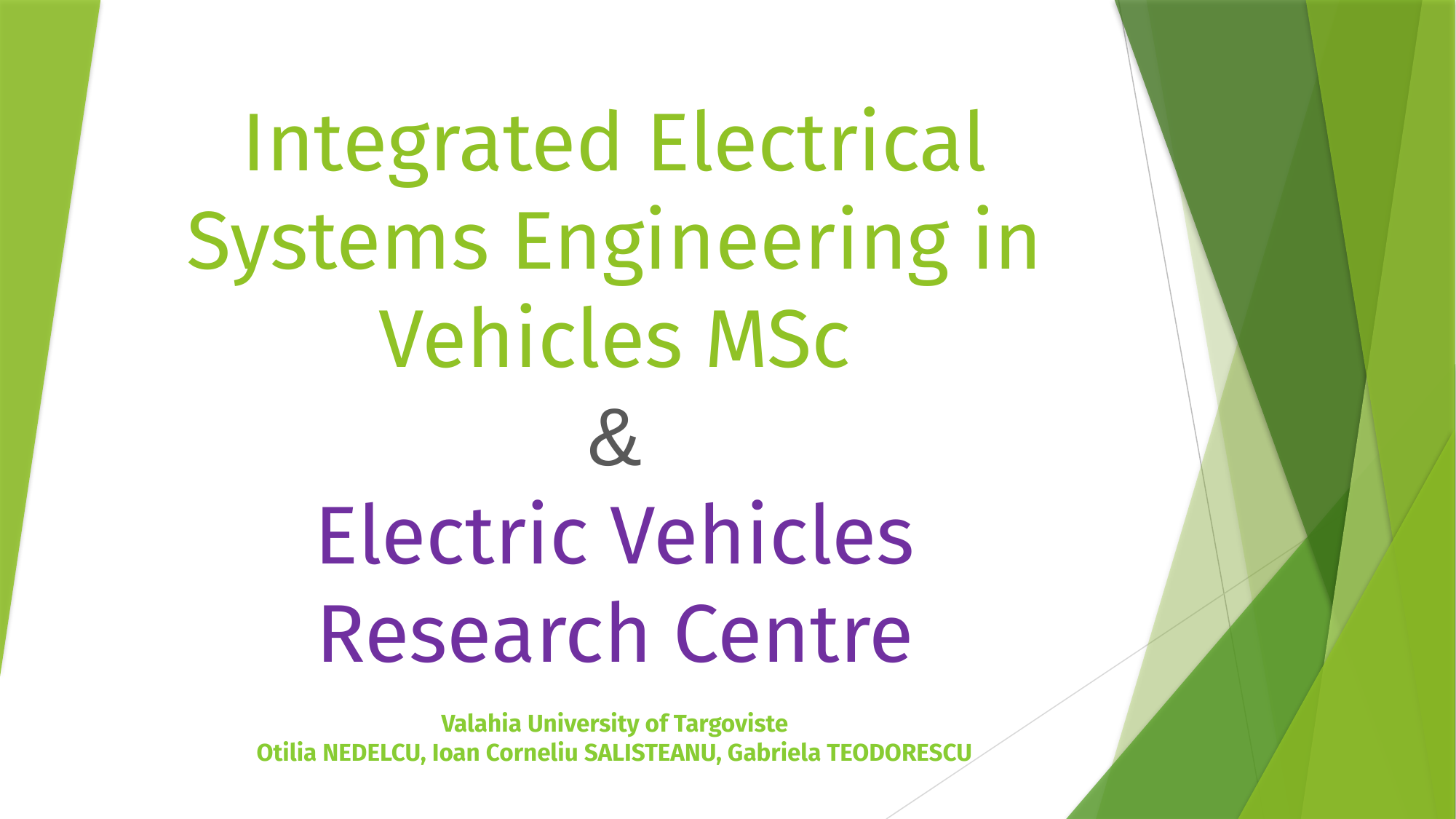

# Integrated Electrical Systems Engineering in Vehicles MSc & Electric Vehicles Research Centre Valahia University of Targoviste Otilia NEDELCU, Ioan Corneliu SALISTEANU, Gabriela TEODORESCU